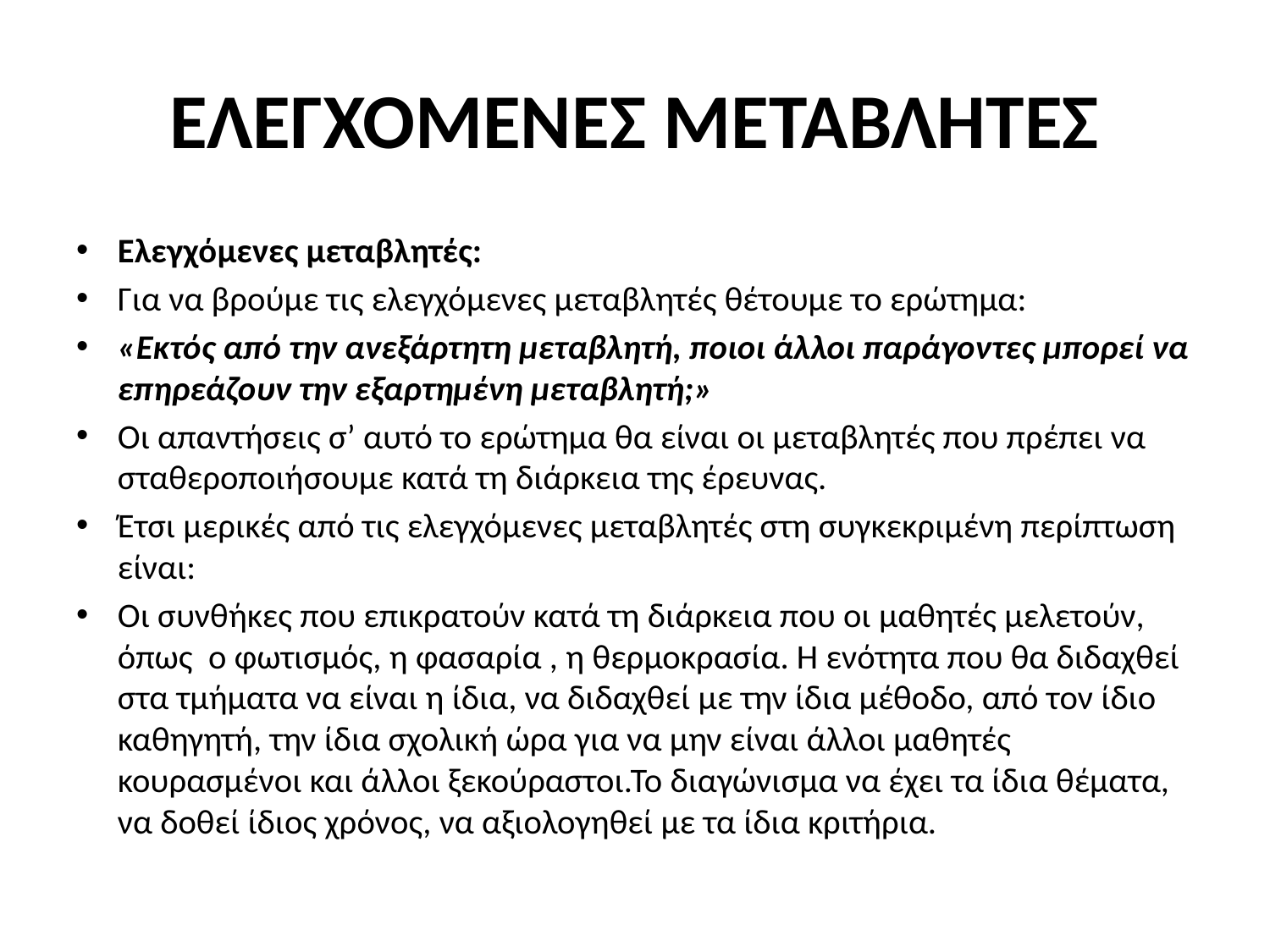

# ΕΛΕΓΧΟΜΕΝΕΣ ΜΕΤΑΒΛΗΤΕΣ
Ελεγχόμενες μεταβλητές:
Για να βρούμε τις ελεγχόμενες μεταβλητές θέτουμε το ερώτημα:
«Εκτός από την ανεξάρτητη μεταβλητή, ποιοι άλλοι παράγοντες μπορεί να επηρεάζουν την εξαρτημένη μεταβλητή;»
Οι απαντήσεις σ’ αυτό το ερώτημα θα είναι οι μεταβλητές που πρέπει να σταθεροποιήσουμε κατά τη διάρκεια της έρευνας.
Έτσι μερικές από τις ελεγχόμενες μεταβλητές στη συγκεκριμένη περίπτωση είναι:
Οι συνθήκες που επικρατούν κατά τη διάρκεια που οι μαθητές μελετούν, όπως  ο φωτισμός, η φασαρία , η θερμοκρασία. Η ενότητα που θα διδαχθεί στα τμήματα να είναι η ίδια, να διδαχθεί με την ίδια μέθοδο, από τον ίδιο καθηγητή, την ίδια σχολική ώρα για να μην είναι άλλοι μαθητές κουρασμένοι και άλλοι ξεκούραστοι.Το διαγώνισμα να έχει τα ίδια θέματα, να δοθεί ίδιος χρόνος, να αξιολογηθεί με τα ίδια κριτήρια.